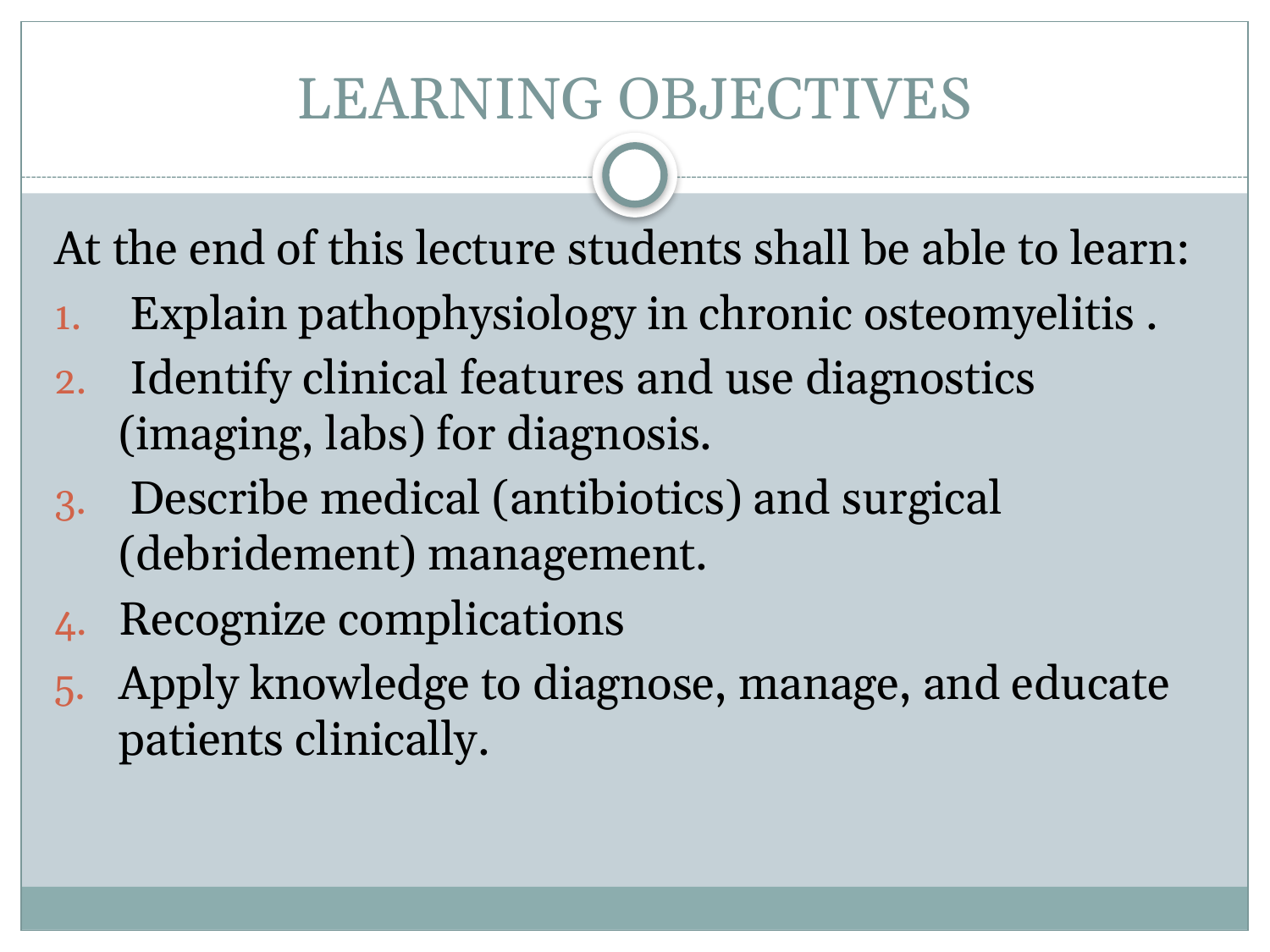

# LEARNING OBJECTIVES
At the end of this lecture students shall be able to learn:
 Explain pathophysiology in chronic osteomyelitis .
 Identify clinical features and use diagnostics (imaging, labs) for diagnosis.
 Describe medical (antibiotics) and surgical (debridement) management.
Recognize complications
Apply knowledge to diagnose, manage, and educate patients clinically.